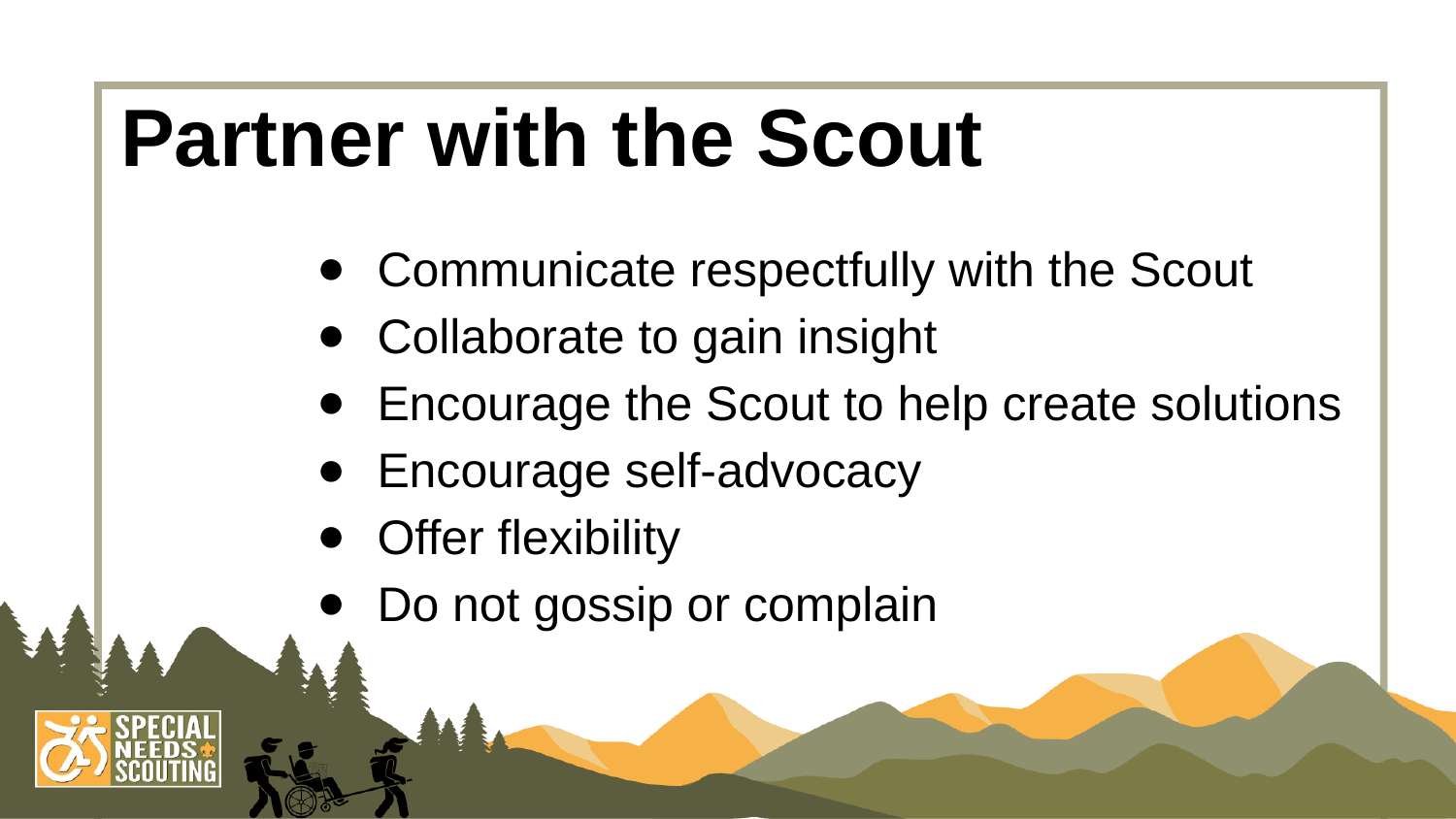

# Partner with the Scout
Communicate respectfully with the Scout
Collaborate to gain insight
Encourage the Scout to help create solutions
Encourage self-advocacy
Offer flexibility
Do not gossip or complain